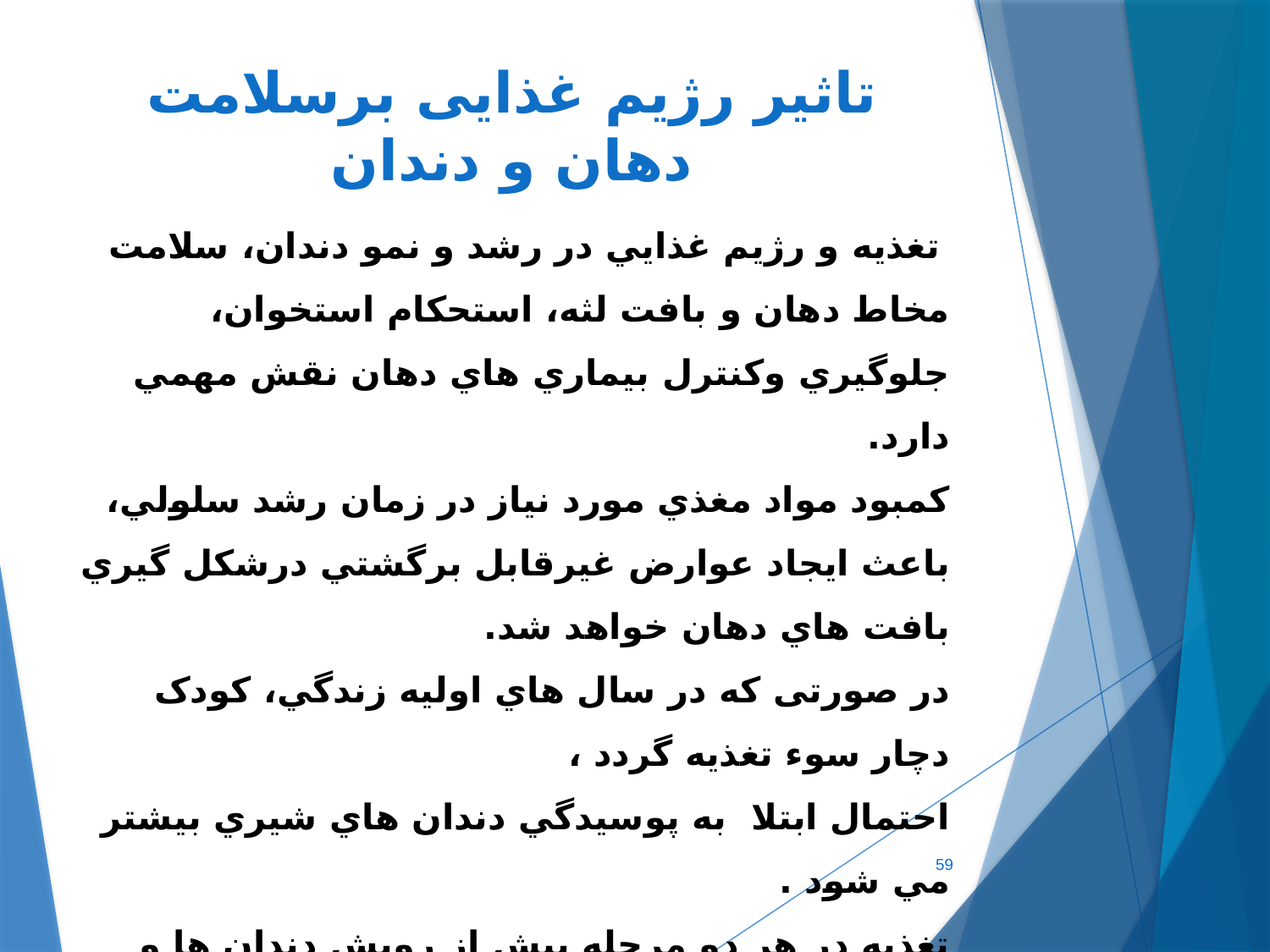

تاثیر رژیم غذایی برسلامت دهان و دندان
# تغذیه و رژیم غذایي در رشد و نمو دندان، سلامت مخاط دهان و بافت لثه، استحکام استخوان، جلوگیري وکنترل بیماري هاي دهان نقش مهمي دارد. کمبود مواد مغذي مورد نیاز در زمان رشد سلولي، باعث ایجاد عوارض غیرقابل برگشتي درشکل گیري بافت هاي دهان خواهد شد. در صورتی که در سال هاي اولیه زندگي، کودک دچار سوء تغذیه گردد ، احتمال ابتلا  به پوسیدگي دندان هاي شیري بیشتر مي شود . تغذیه در هر دو مرحله پیش از رویش دندان ها و پس از رویش دندان ها اثرگذار است. البته تاثیر رژیم غذایي در ایجاد پوسیدگي بعداز اینکه دندان ها رویش پیدا کنند بیشتر بوده و از اهمیت خاصي برخوردار است .
59